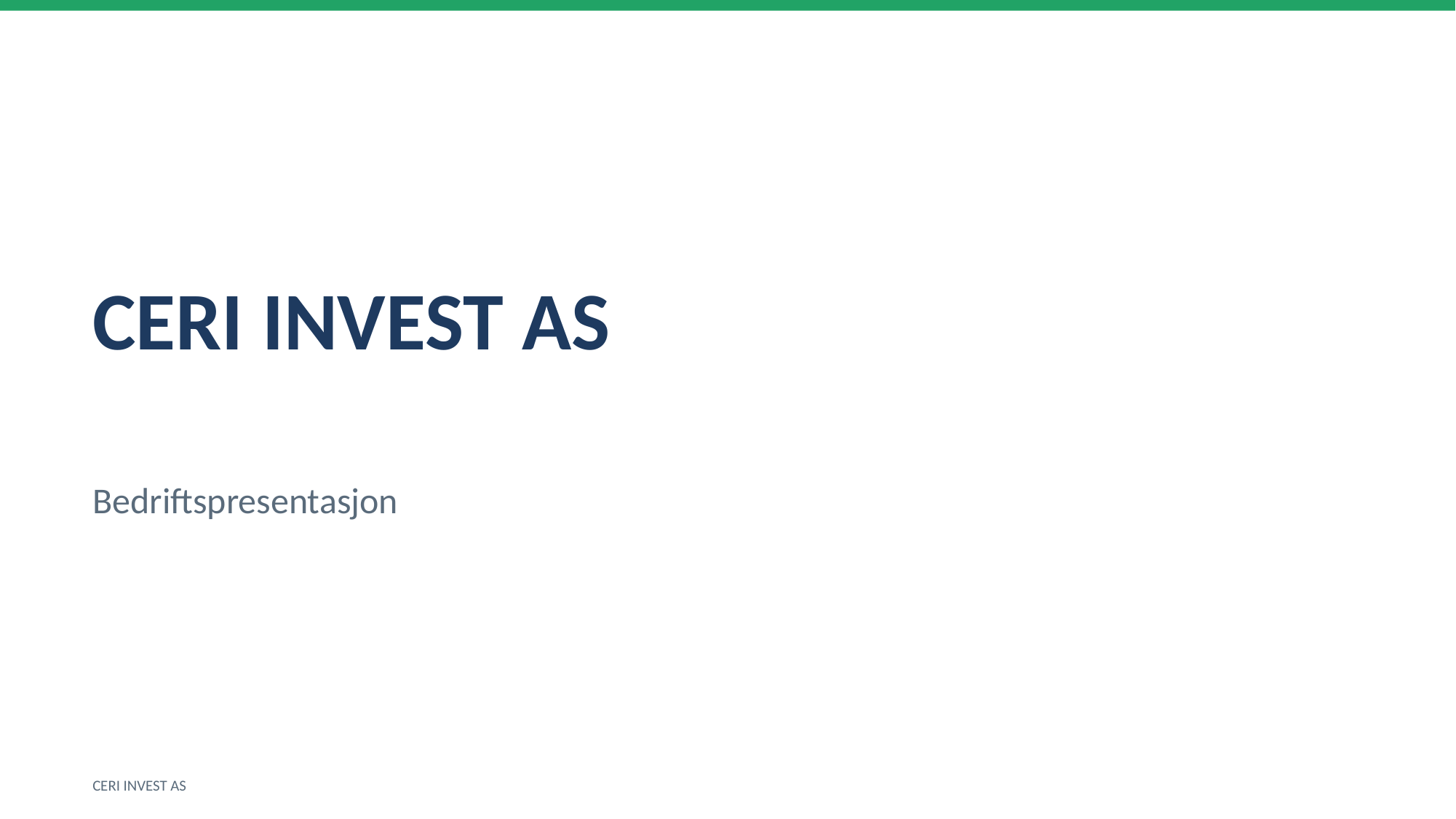

CERI INVEST AS
Bedriftspresentasjon
CERI INVEST AS